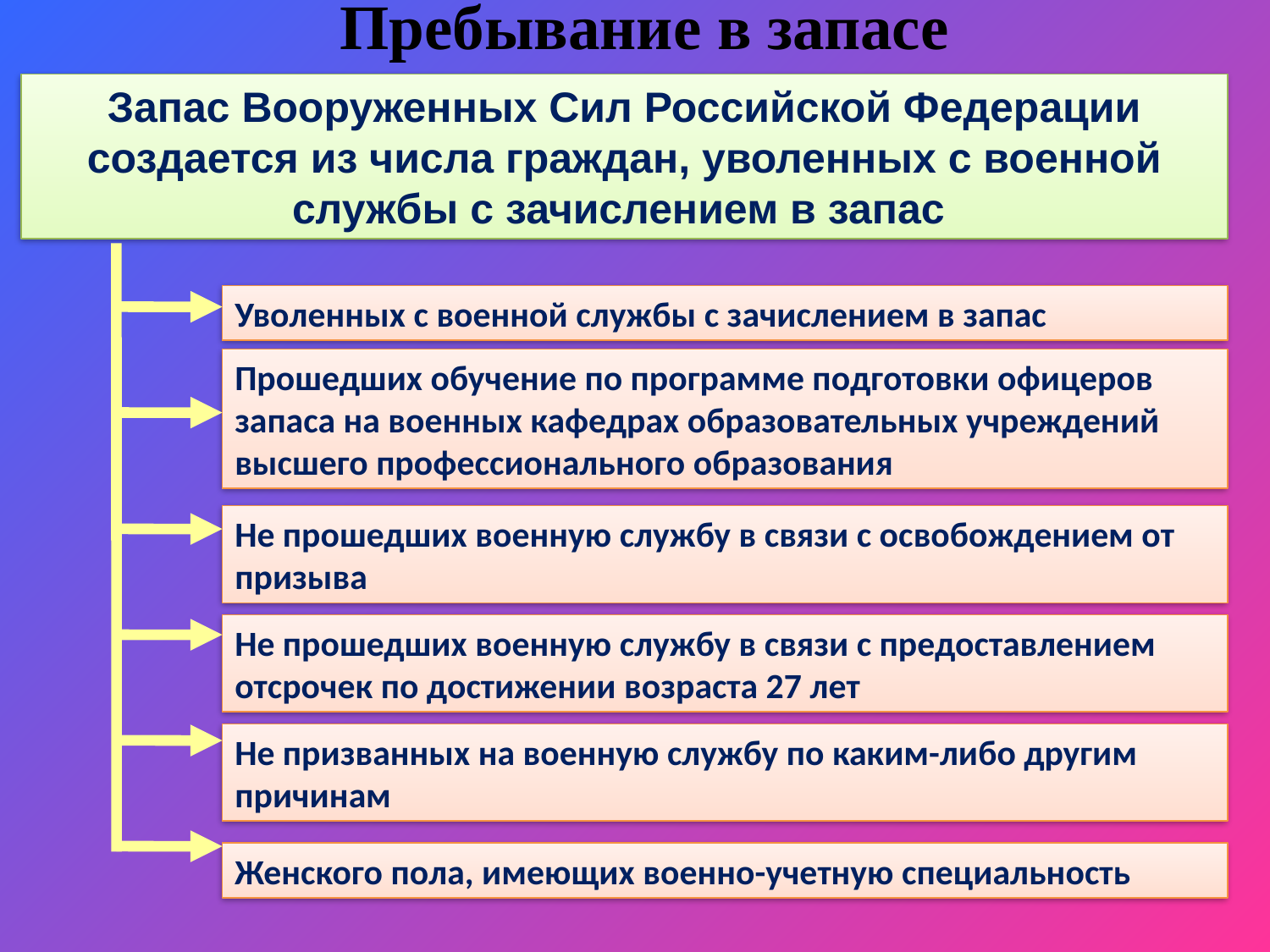

Пребывание в запасе
Запас Вооруженных Сил Российской Федерации создается из числа граждан, уволенных с военной службы с зачислением в запас

Уволенных с военной службы с зачислением в запас

Прошедших обучение по программе подготовки офицеров запаса на военных кафедрах образовательных учреждений высшего профессионального образования

Не прошедших военную службу в связи с освобождением от призыва

Не прошедших военную службу в связи с предоставлением отсрочек по достижении возраста 27 лет

Не призванных на военную службу по каким-либо другим причинам

Женского пола, имеющих военно-учетную специальность